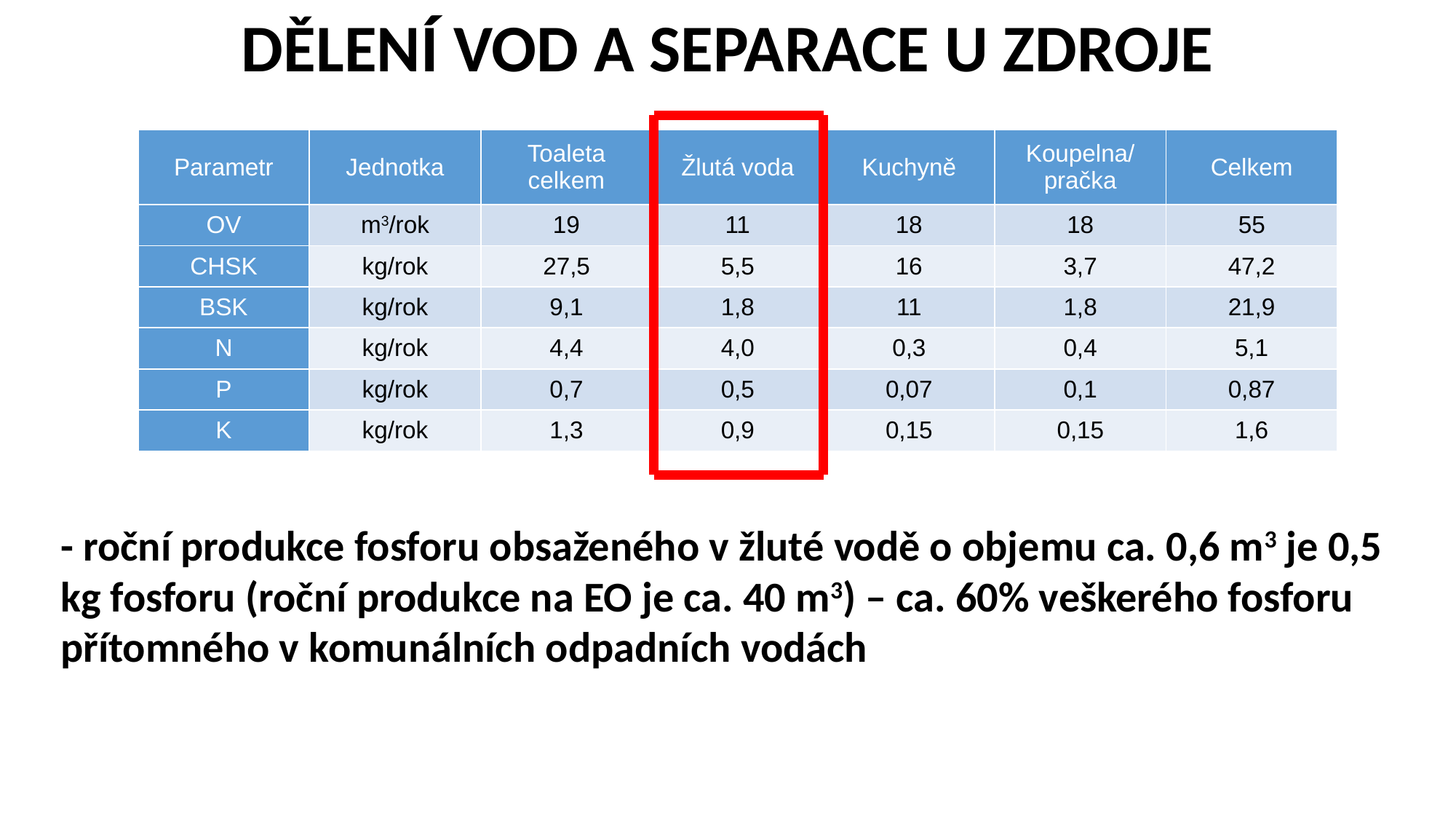

DĚLENÍ VOD A SEPARACE U ZDROJE
| Parametr | Jednotka | Toaleta celkem | Žlutá voda | Kuchyně | Koupelna/pračka | Celkem |
| --- | --- | --- | --- | --- | --- | --- |
| OV | m3/rok | 19 | 11 | 18 | 18 | 55 |
| CHSK | kg/rok | 27,5 | 5,5 | 16 | 3,7 | 47,2 |
| BSK | kg/rok | 9,1 | 1,8 | 11 | 1,8 | 21,9 |
| N | kg/rok | 4,4 | 4,0 | 0,3 | 0,4 | 5,1 |
| P | kg/rok | 0,7 | 0,5 | 0,07 | 0,1 | 0,87 |
| K | kg/rok | 1,3 | 0,9 | 0,15 | 0,15 | 1,6 |
- roční produkce fosforu obsaženého v žluté vodě o objemu ca. 0,6 m3 je 0,5 kg fosforu (roční produkce na EO je ca. 40 m3) – ca. 60% veškerého fosforu přítomného v komunálních odpadních vodách